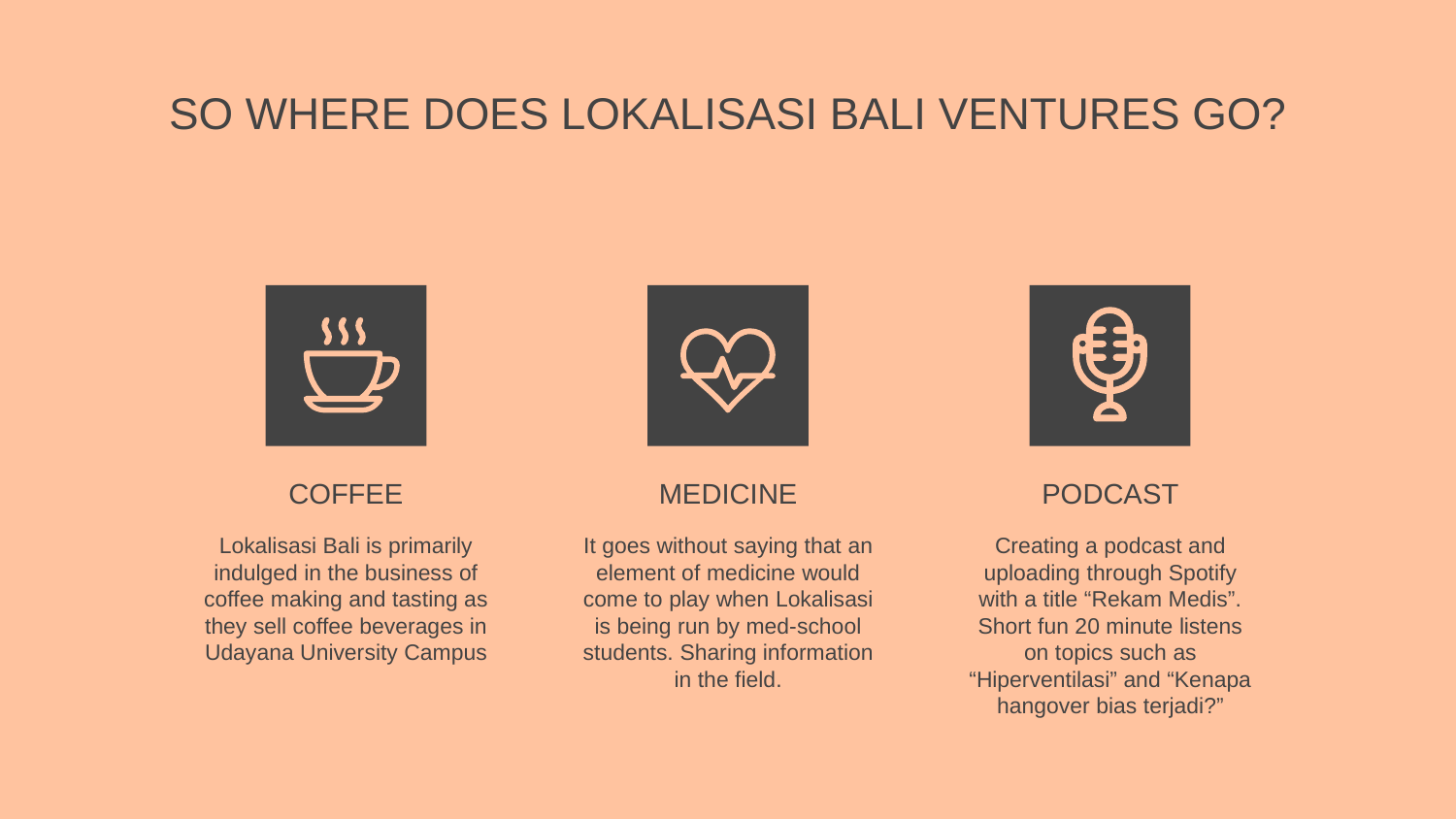

SO WHERE DOES LOKALISASI BALI VENTURES GO?

# COFFEE
MEDICINE
PODCAST
Lokalisasi Bali is primarily indulged in the business of coffee making and tasting as they sell coffee beverages in Udayana University Campus
It goes without saying that an element of medicine would come to play when Lokalisasi is being run by med-school students. Sharing information in the field.
Creating a podcast and uploading through Spotify with a title “Rekam Medis”. Short fun 20 minute listens on topics such as “Hiperventilasi” and “Kenapa hangover bias terjadi?”